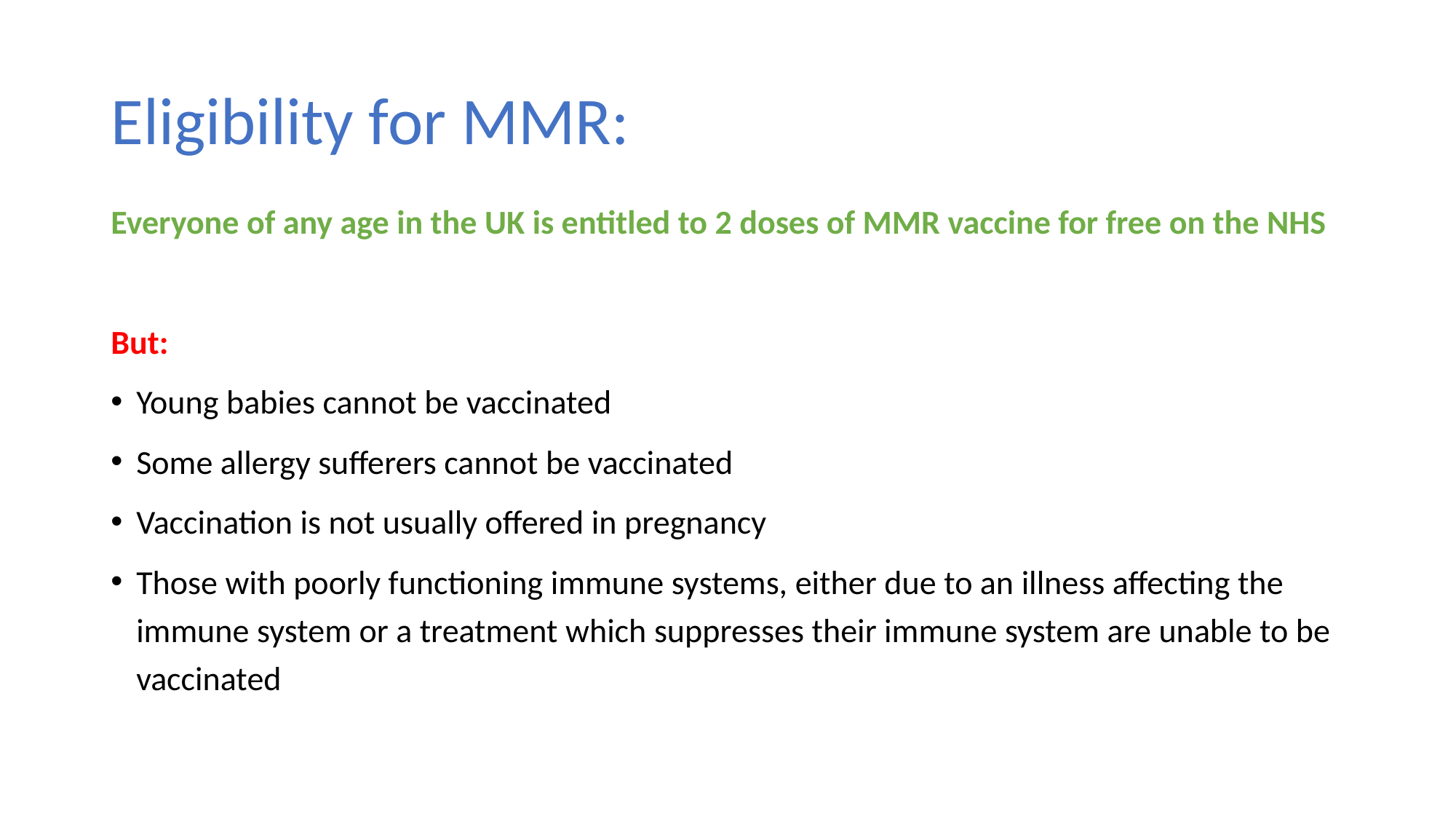

# Eligibility for MMR:
Everyone of any age in the UK is entitled to 2 doses of MMR vaccine for free on the NHS

But:
Young babies cannot be vaccinated
Some allergy sufferers cannot be vaccinated
Vaccination is not usually offered in pregnancy
Those with poorly functioning immune systems, either due to an illness affecting the immune system or a treatment which suppresses their immune system are unable to be vaccinated